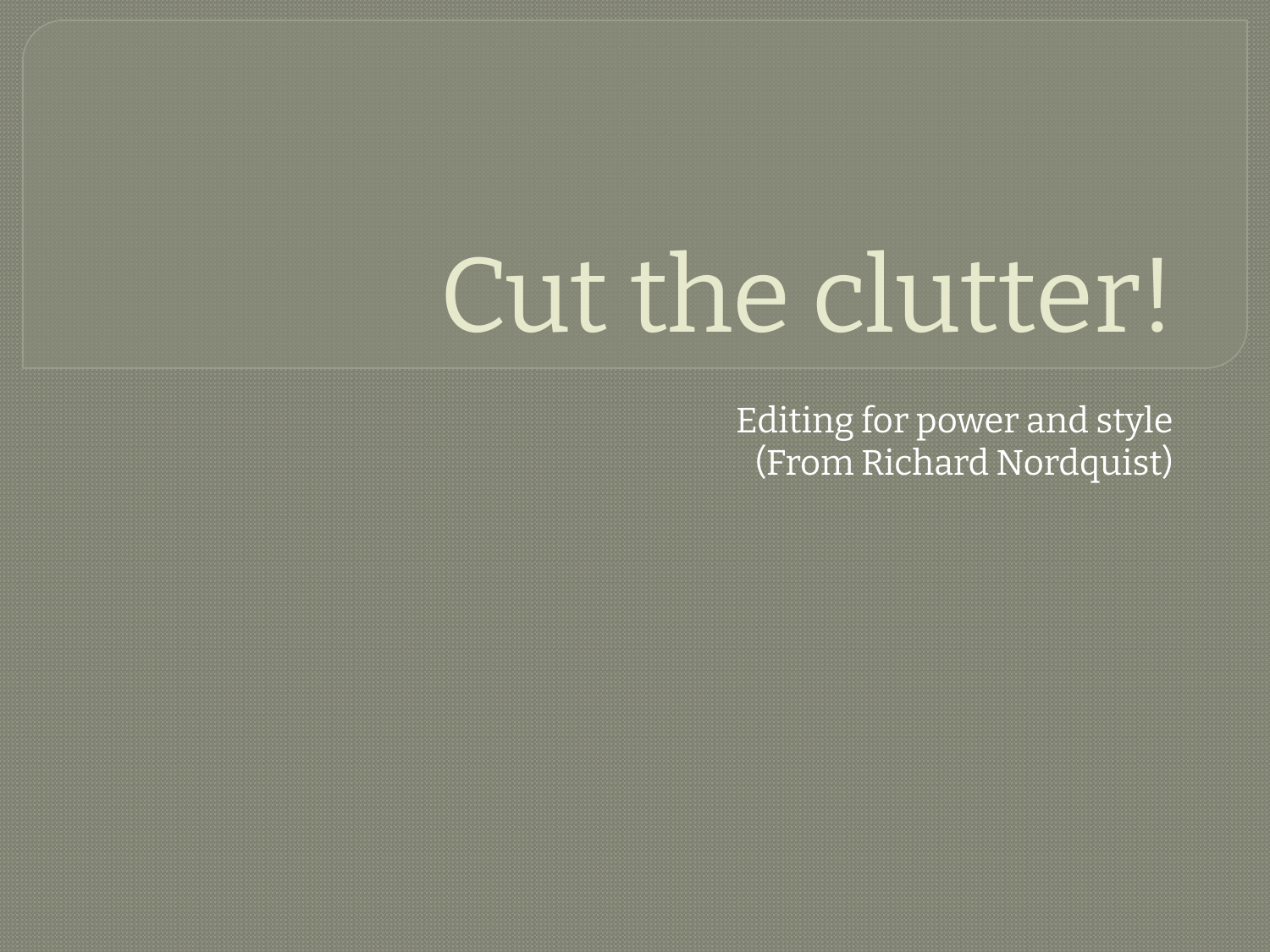

# Cut the clutter!
Editing for power and style
	(From Richard Nordquist)